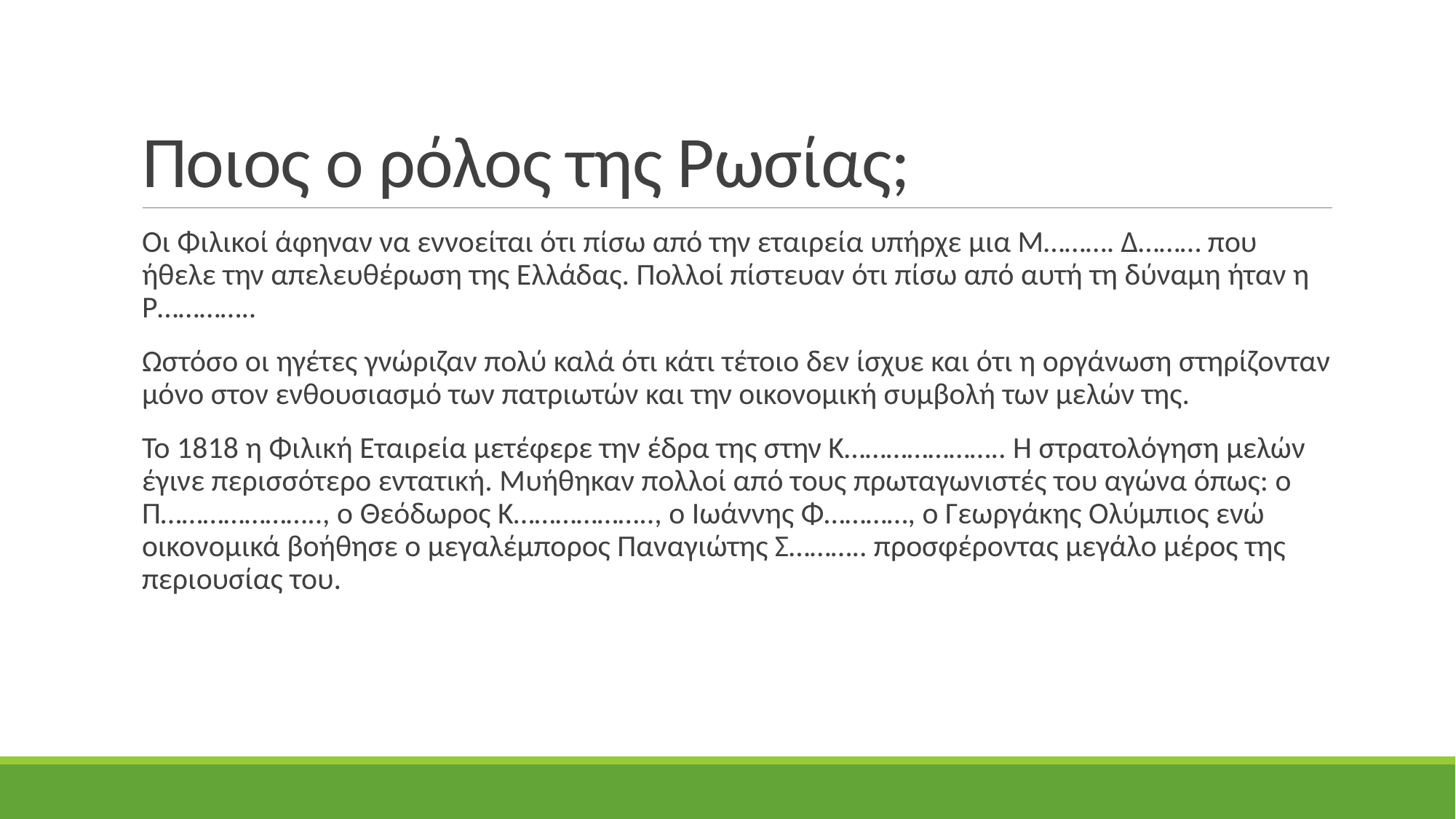

# Ποιος ο ρόλος της Ρωσίας;
Οι Φιλικοί άφηναν να εννοείται ότι πίσω από την εταιρεία υπήρχε μια Μ………. Δ……… που ήθελε την απελευθέρωση της Ελλάδας. Πολλοί πίστευαν ότι πίσω από αυτή τη δύναμη ήταν η Ρ…………..
Ωστόσο οι ηγέτες γνώριζαν πολύ καλά ότι κάτι τέτοιο δεν ίσχυε και ότι η οργάνωση στηρίζονταν μόνο στον ενθουσιασμό των πατριωτών και την οικονομική συμβολή των μελών της.
Το 1818 η Φιλική Εταιρεία μετέφερε την έδρα της στην Κ………………….. Η στρατολόγηση μελών έγινε περισσότερο εντατική. Μυήθηκαν πολλοί από τους πρωταγωνιστές του αγώνα όπως: ο Π………………….., ο Θεόδωρος Κ……………….., ο Ιωάννης Φ…………, ο Γεωργάκης Ολύμπιος ενώ οικονομικά βοήθησε ο μεγαλέμπορος Παναγιώτης Σ……….. προσφέροντας μεγάλο μέρος της περιουσίας του.